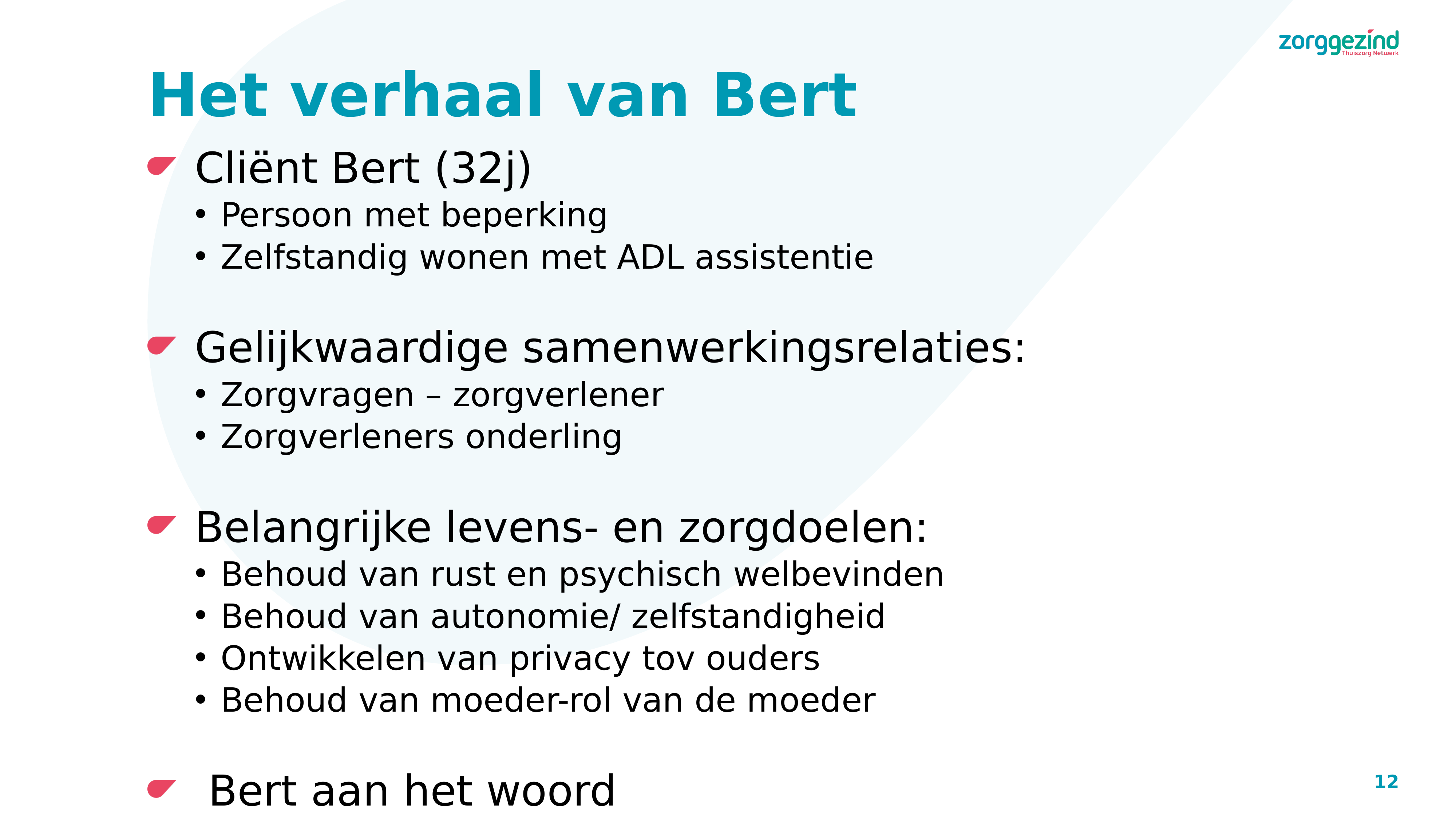

# Het verhaal van Bert
Cliënt Bert (32j)
Persoon met beperking
Zelfstandig wonen met ADL assistentie
Gelijkwaardige samenwerkingsrelaties:
Zorgvragen – zorgverlener
Zorgverleners onderling
Belangrijke levens- en zorgdoelen:
Behoud van rust en psychisch welbevinden
Behoud van autonomie/ zelfstandigheid
Ontwikkelen van privacy tov ouders
Behoud van moeder-rol van de moeder
 Bert aan het woord
12